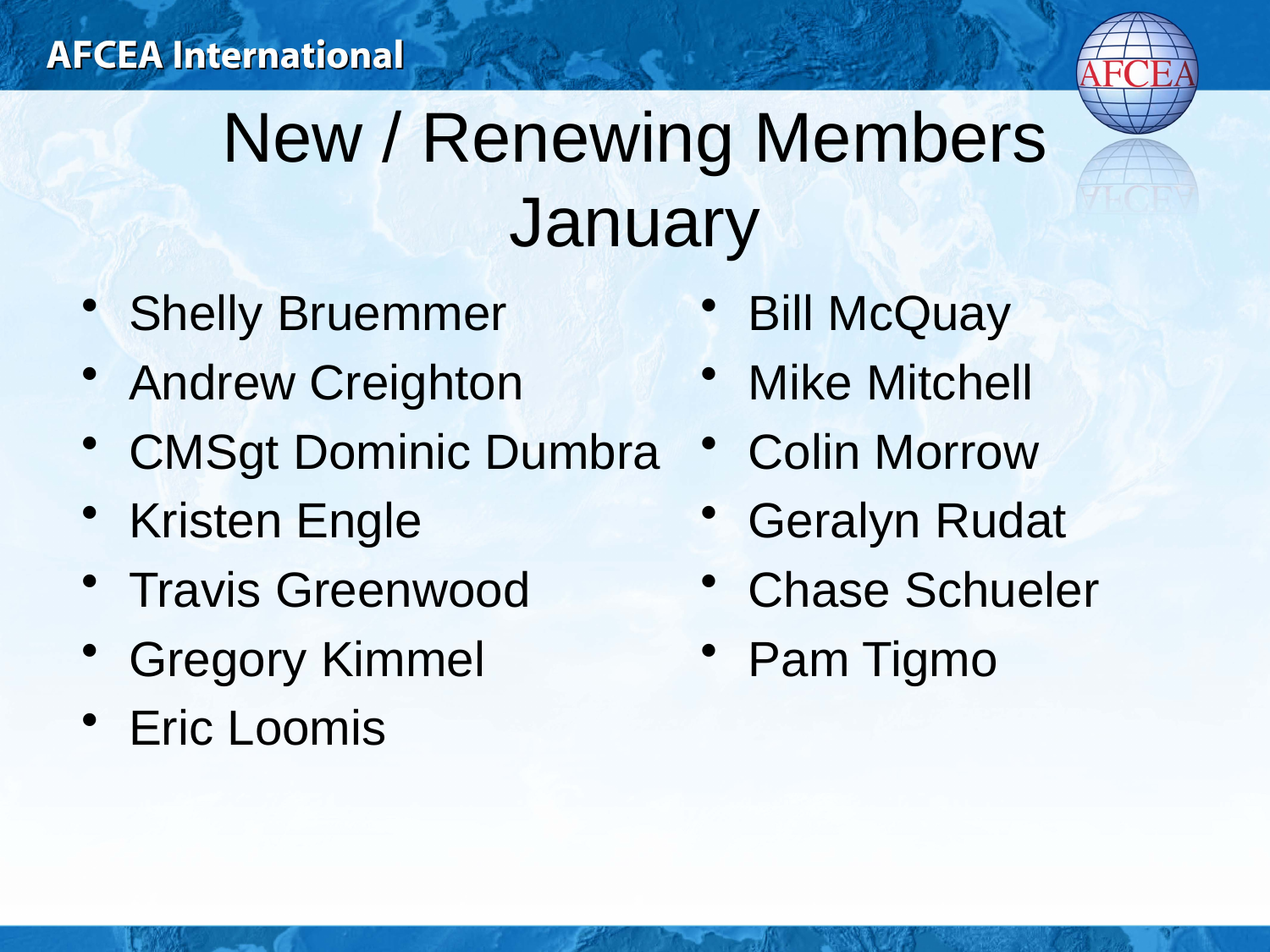

# New / Renewing Members January
Shelly Bruemmer
Andrew Creighton
CMSgt Dominic Dumbra
Kristen Engle
Travis Greenwood
Gregory Kimmel
Eric Loomis
Bill McQuay
Mike Mitchell
Colin Morrow
Geralyn Rudat
Chase Schueler
Pam Tigmo